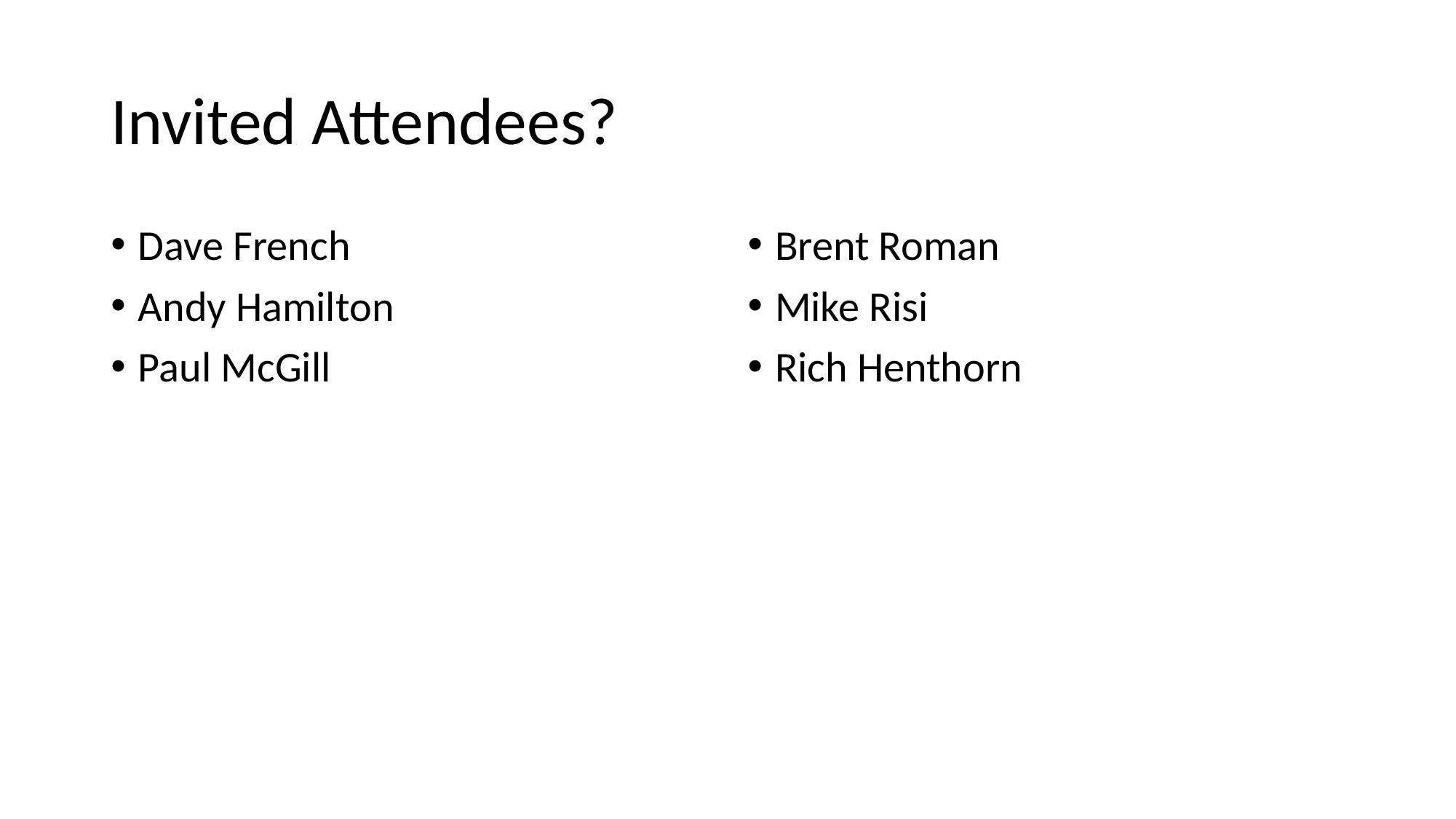

# Invited Attendees?
Dave French
Andy Hamilton
Paul McGill

Brent Roman
Mike Risi
Rich Henthorn